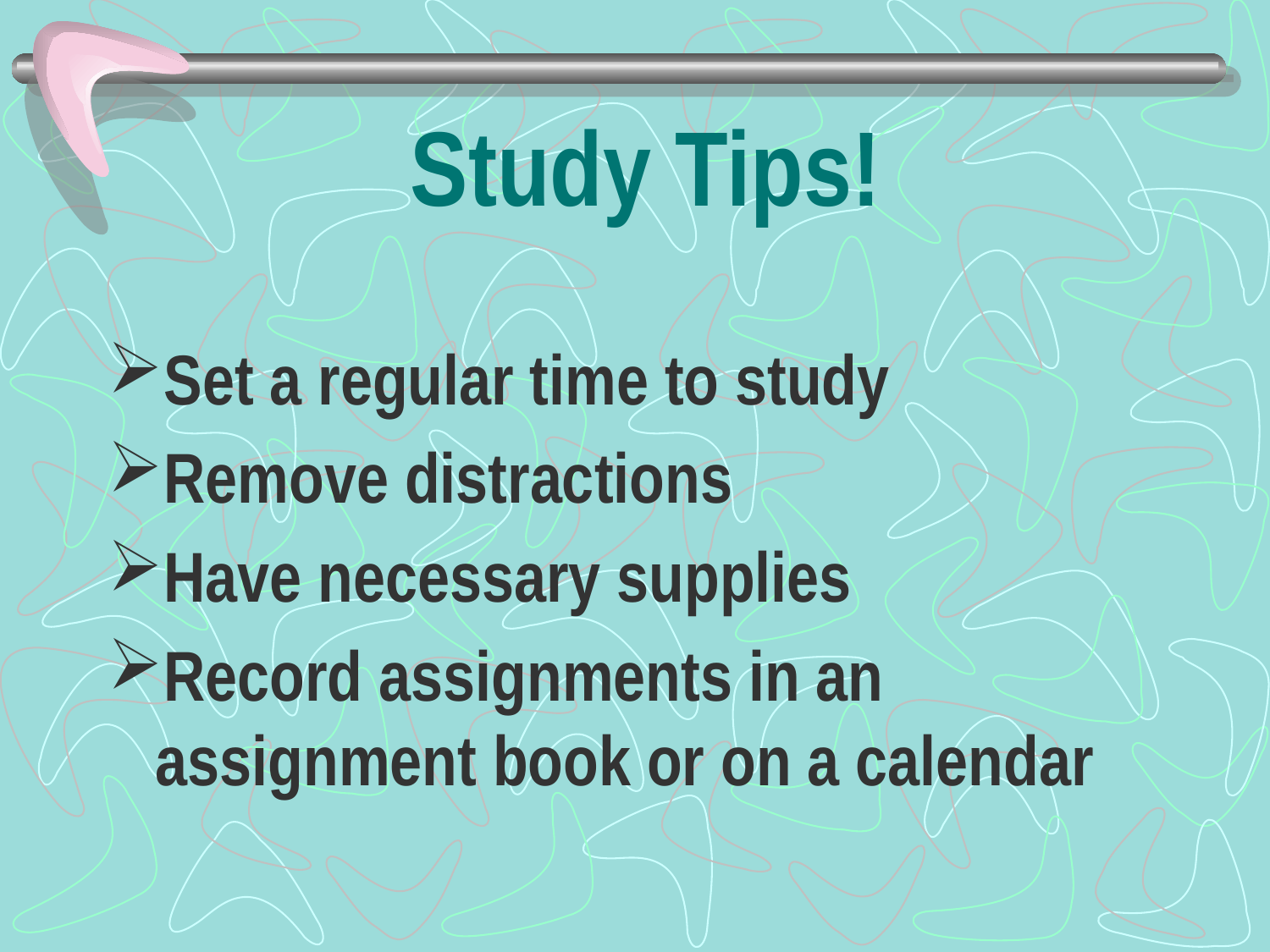

# Study Tips!
Set a regular time to study
Remove distractions
Have necessary supplies
Record assignments in an assignment book or on a calendar